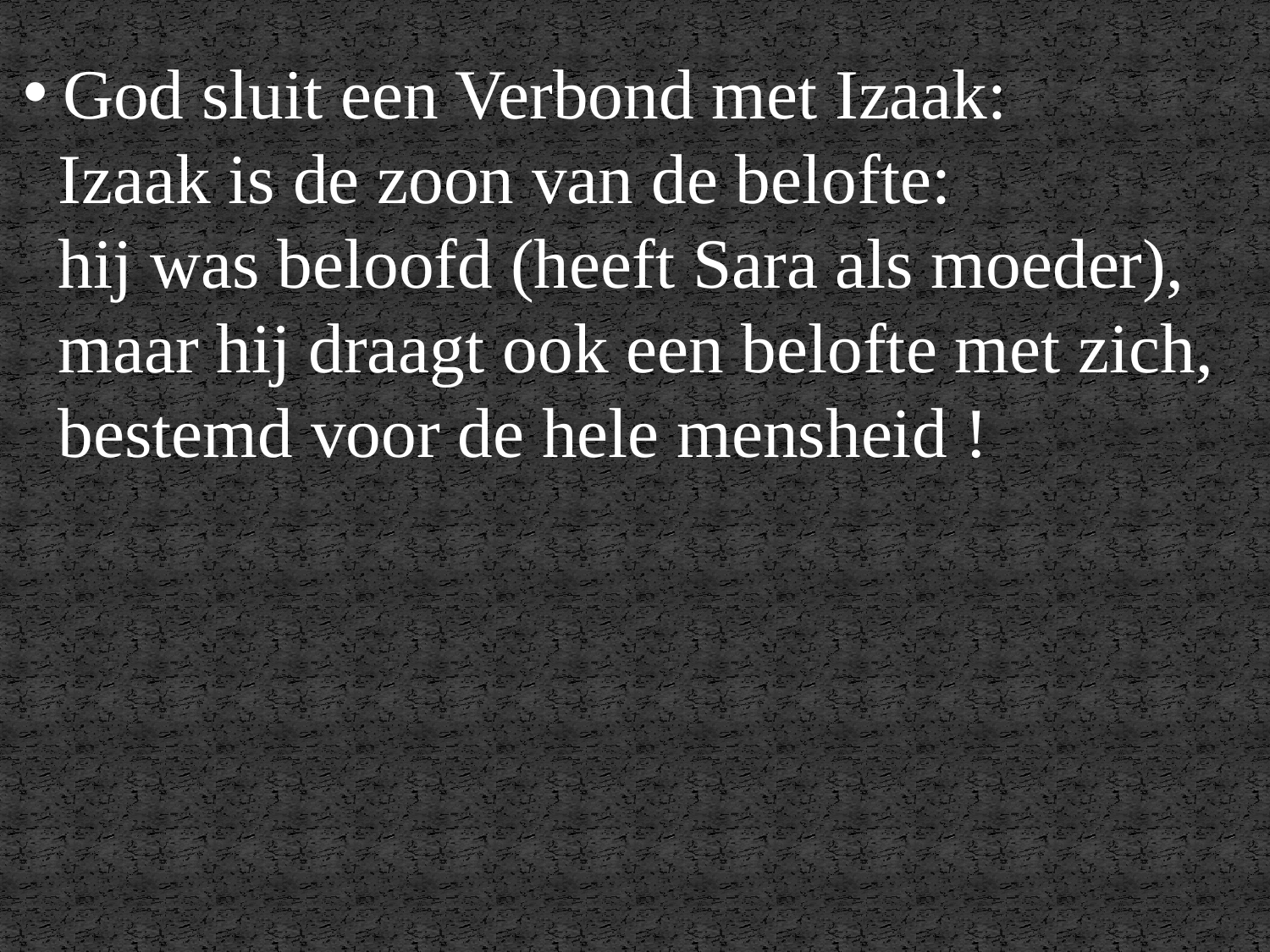

God sluit een Verbond met Izaak:
  Izaak is de zoon van de belofte:
  hij was beloofd (heeft Sara als moeder),
  maar hij draagt ook een belofte met zich,
  bestemd voor de hele mensheid !